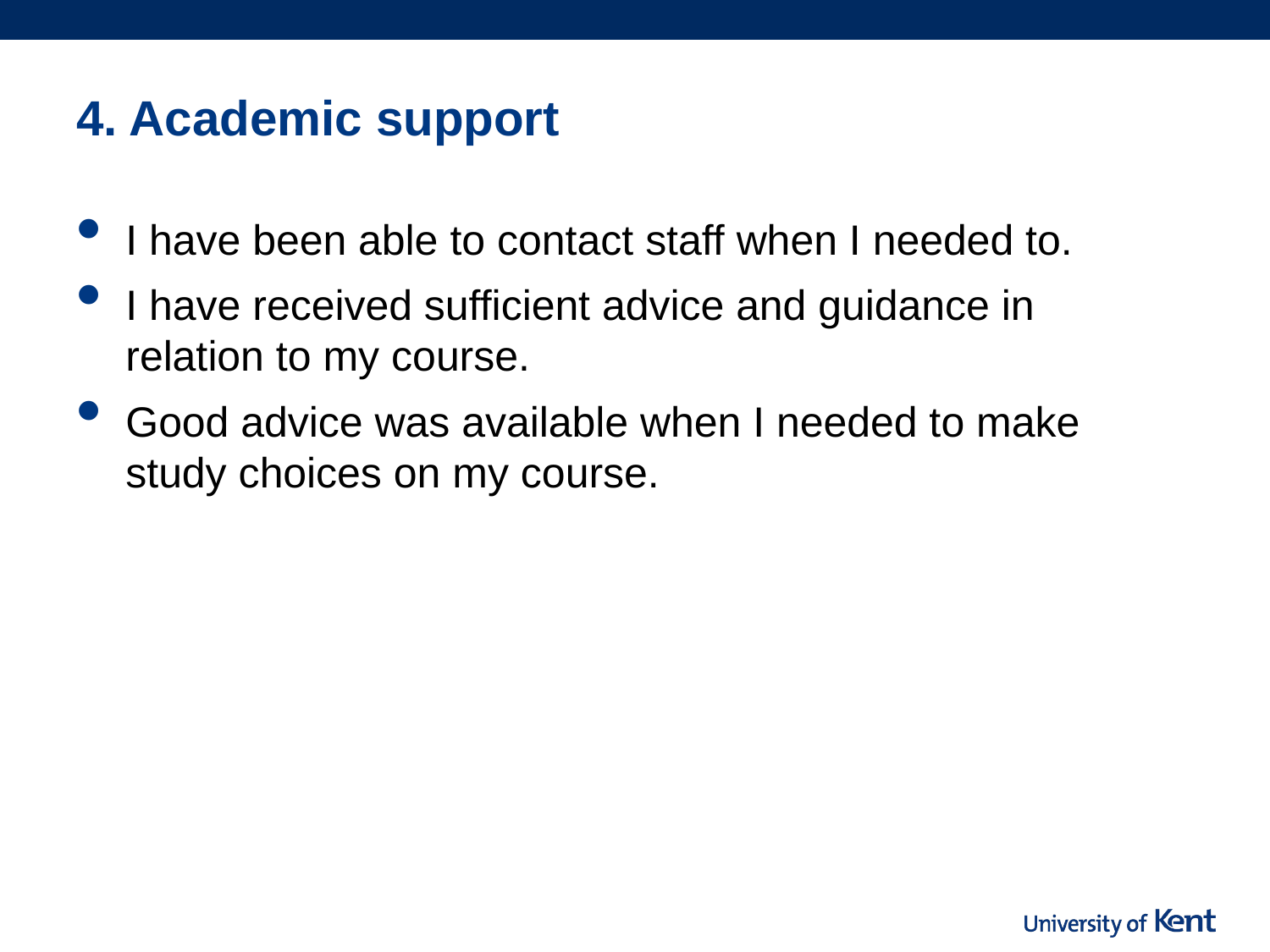

4. Academic support
I have been able to contact staff when I needed to.
I have received sufficient advice and guidance in relation to my course.
Good advice was available when I needed to make study choices on my course.